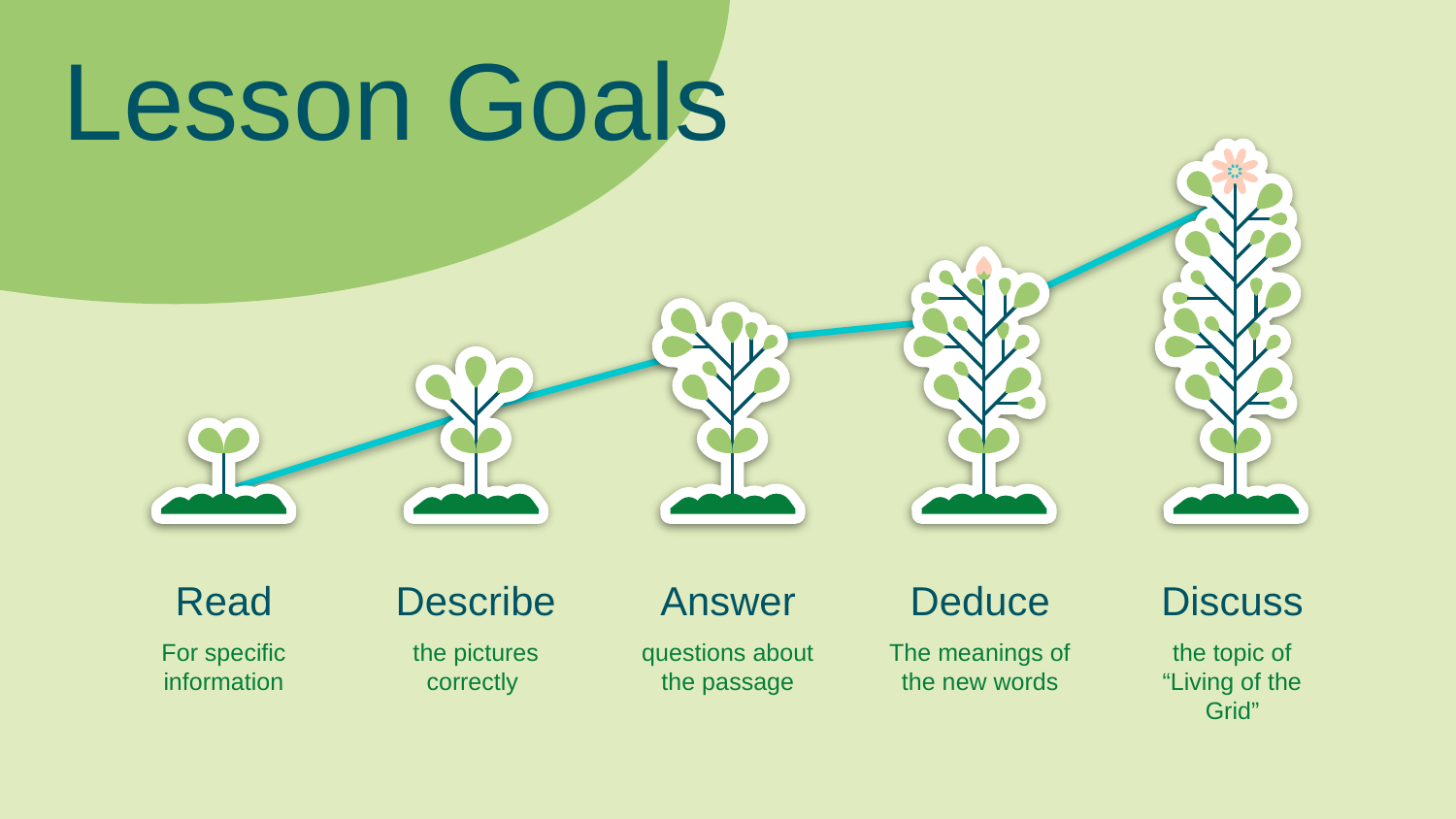

# Lesson Goals

Describe
Discuss
Read
Answer
Deduce
the pictures correctly
the topic of “Living of the Grid”
For specific information
questions about the passage
The meanings of the new words